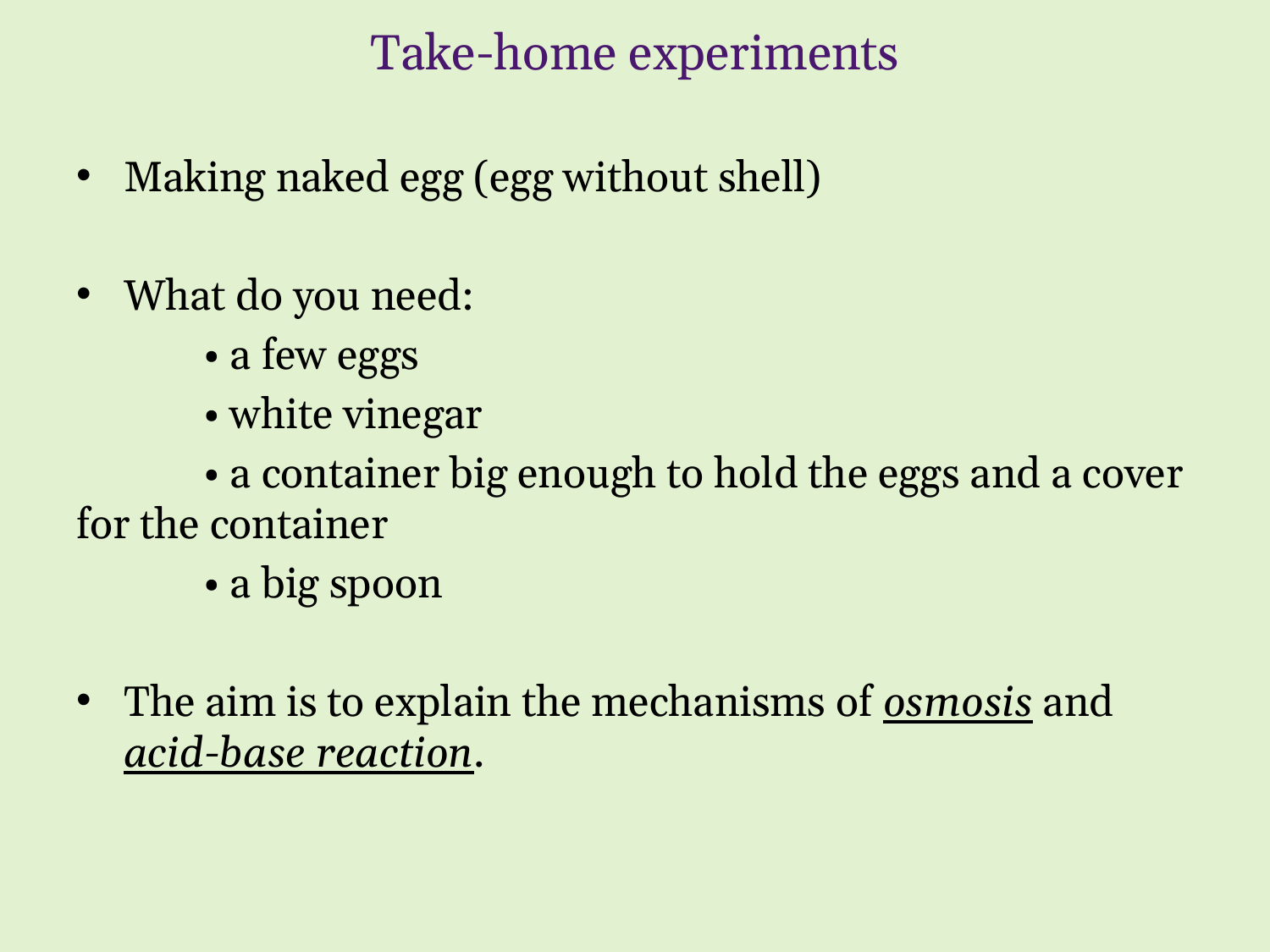

# Take-home experiments
Making naked egg (egg without shell)

What do you need:
	• a few eggs
	• white vinegar
	• a container big enough to hold the eggs and a cover for the container
	• a big spoon

The aim is to explain the mechanisms of osmosis and acid-base reaction.